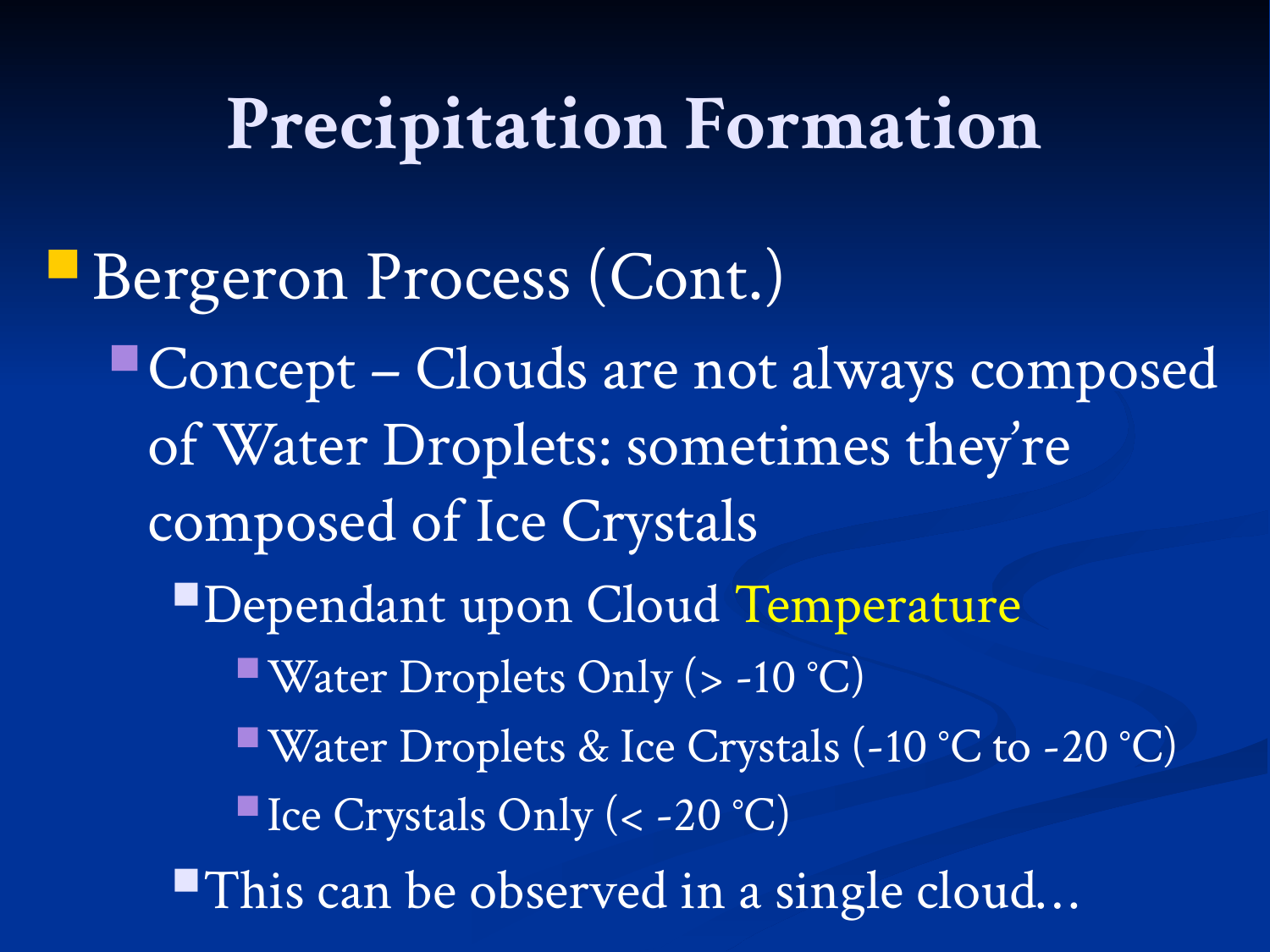

# Precipitation Formation
Bergeron Process (Cont.)
Concept – Clouds are not always composed of Water Droplets: sometimes they’re composed of Ice Crystals
Dependant upon Cloud Temperature
Water Droplets Only (> -10 °C)
Water Droplets & Ice Crystals (-10 °C to -20 °C)
Ice Crystals Only (< -20 °C)
This can be observed in a single cloud…